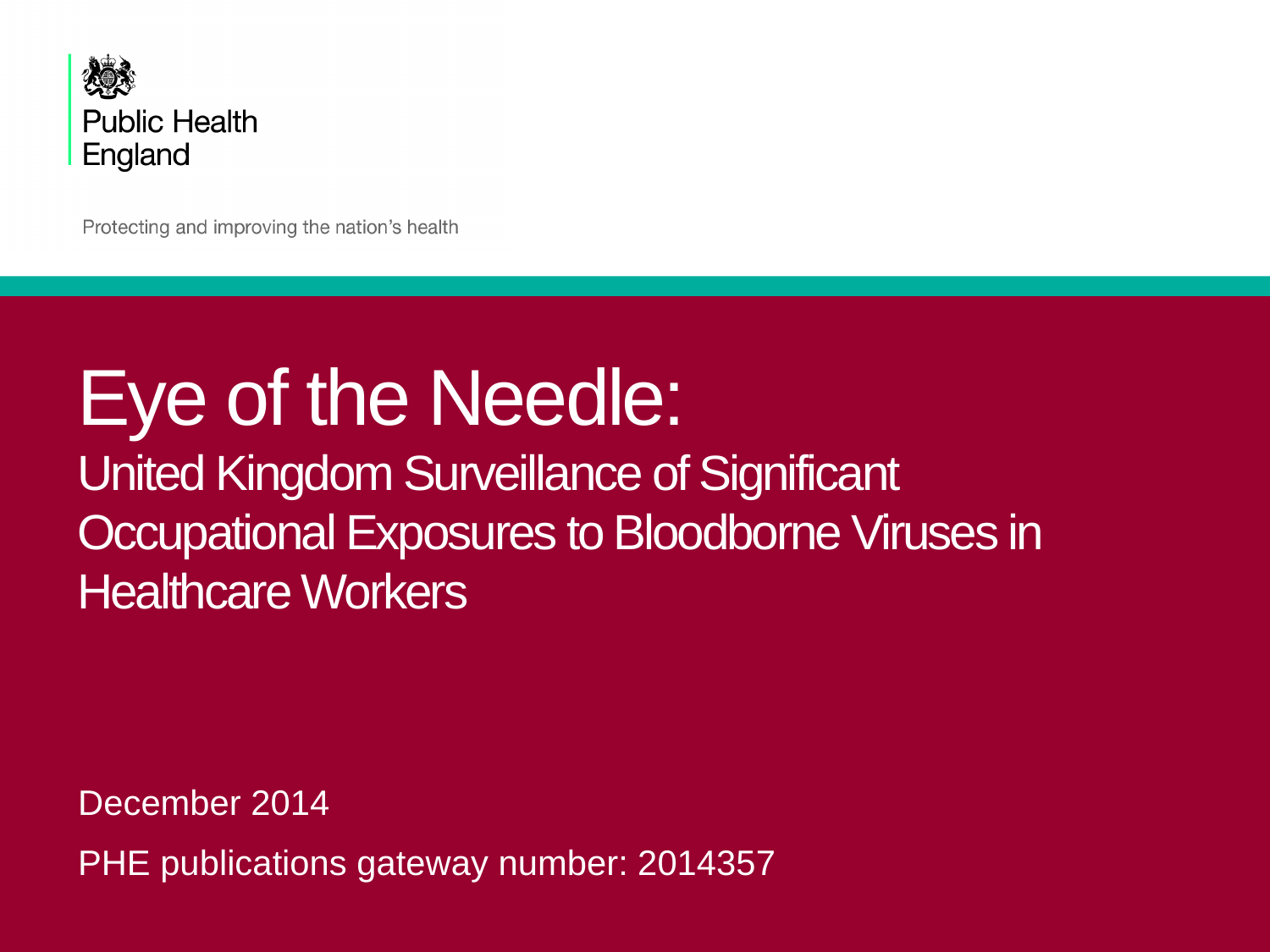

# Eye of the Needle: United Kingdom Surveillance of Significant Occupational Exposures to Bloodborne Viruses in Healthcare Workers
December 2014
PHE publications gateway number: 2014357